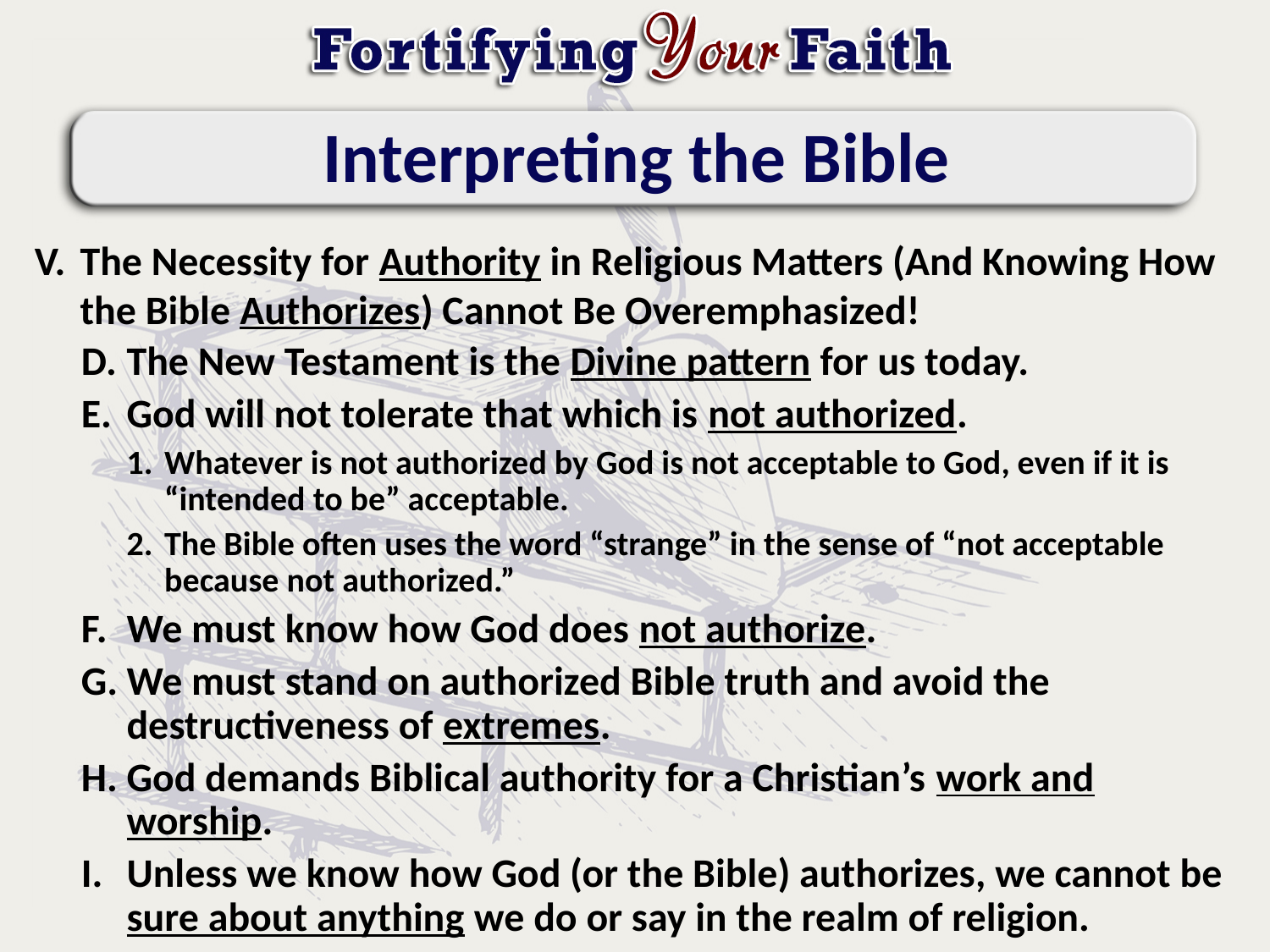

# Interpreting the Bible
The Necessity for Authority in Religious Matters (And Knowing How the Bible Authorizes) Cannot Be Overemphasized!
The New Testament is the Divine pattern for us today.
God will not tolerate that which is not authorized.
Whatever is not authorized by God is not acceptable to God, even if it is “intended to be” acceptable.
The Bible often uses the word “strange” in the sense of “not acceptable because not authorized.”
We must know how God does not authorize.
We must stand on authorized Bible truth and avoid the destructiveness of extremes.
God demands Biblical authority for a Christian’s work and worship.
Unless we know how God (or the Bible) authorizes, we cannot be sure about anything we do or say in the realm of religion.